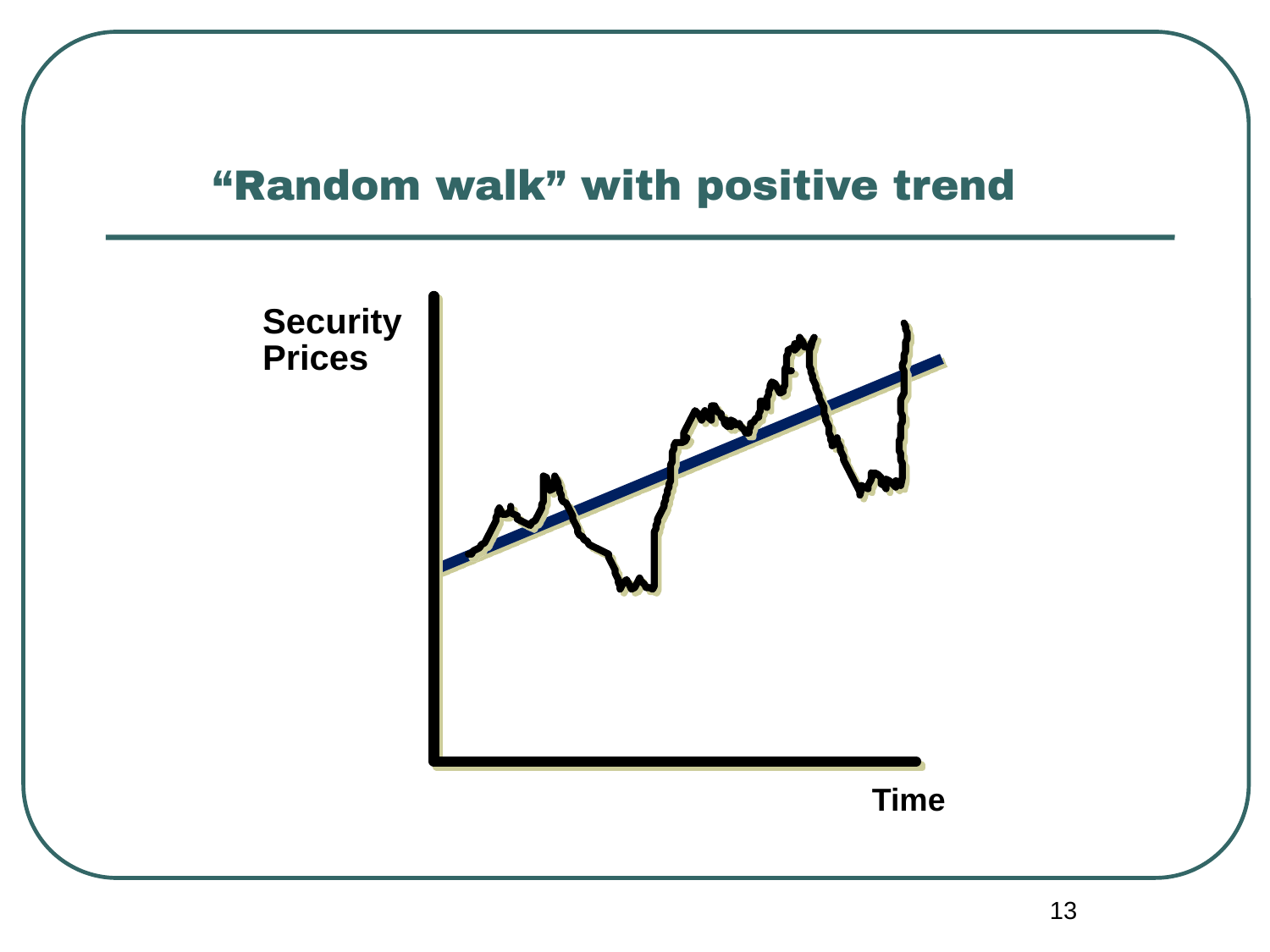

“Random walk” with positive trend

Security
Prices
Time
13